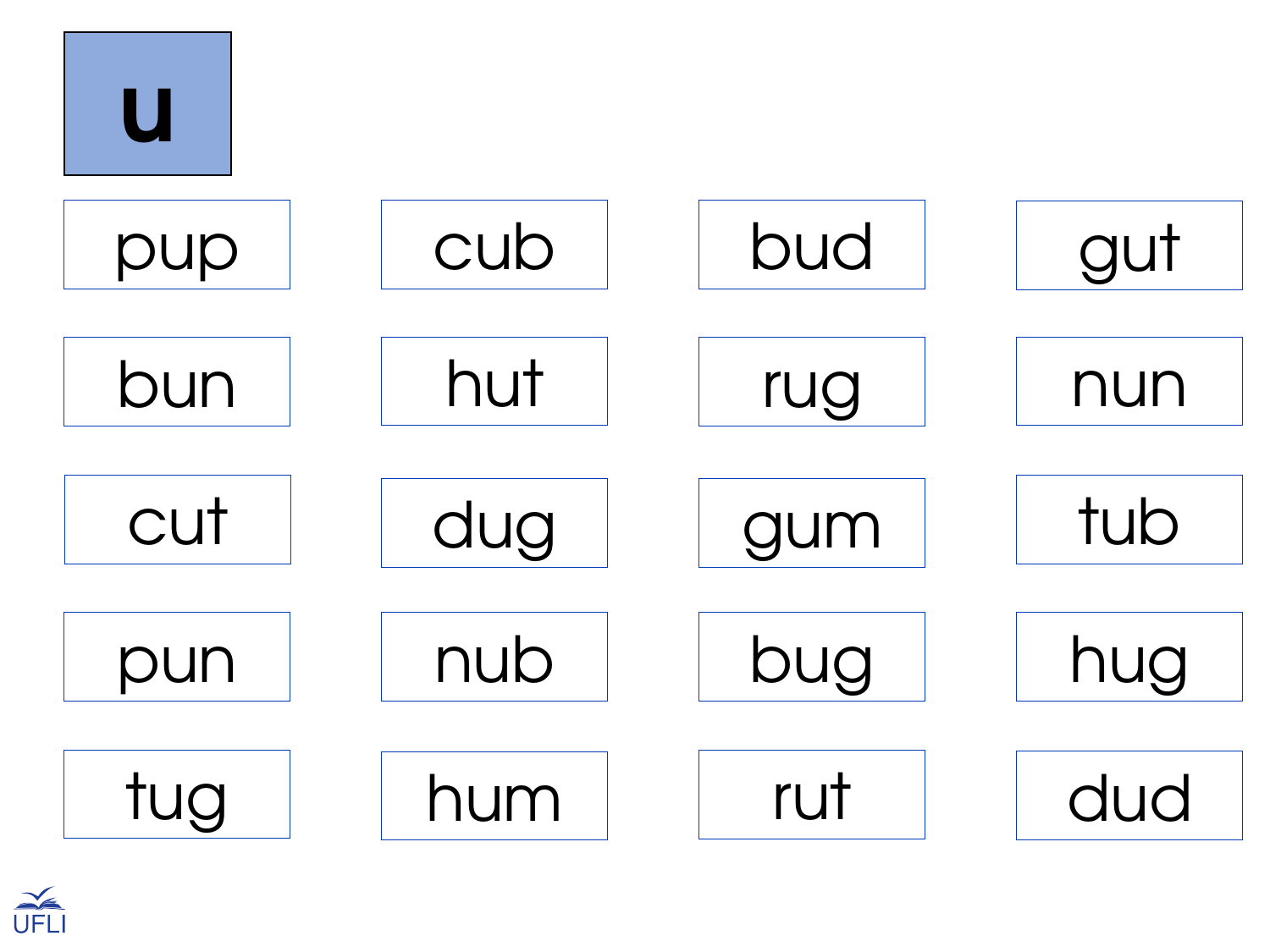

u
pup
cub
bud
gut
nun
hut
bun
rug
tub
cut
dug
gum
pun
nub
bug
hug
tug
rut
dud
hum